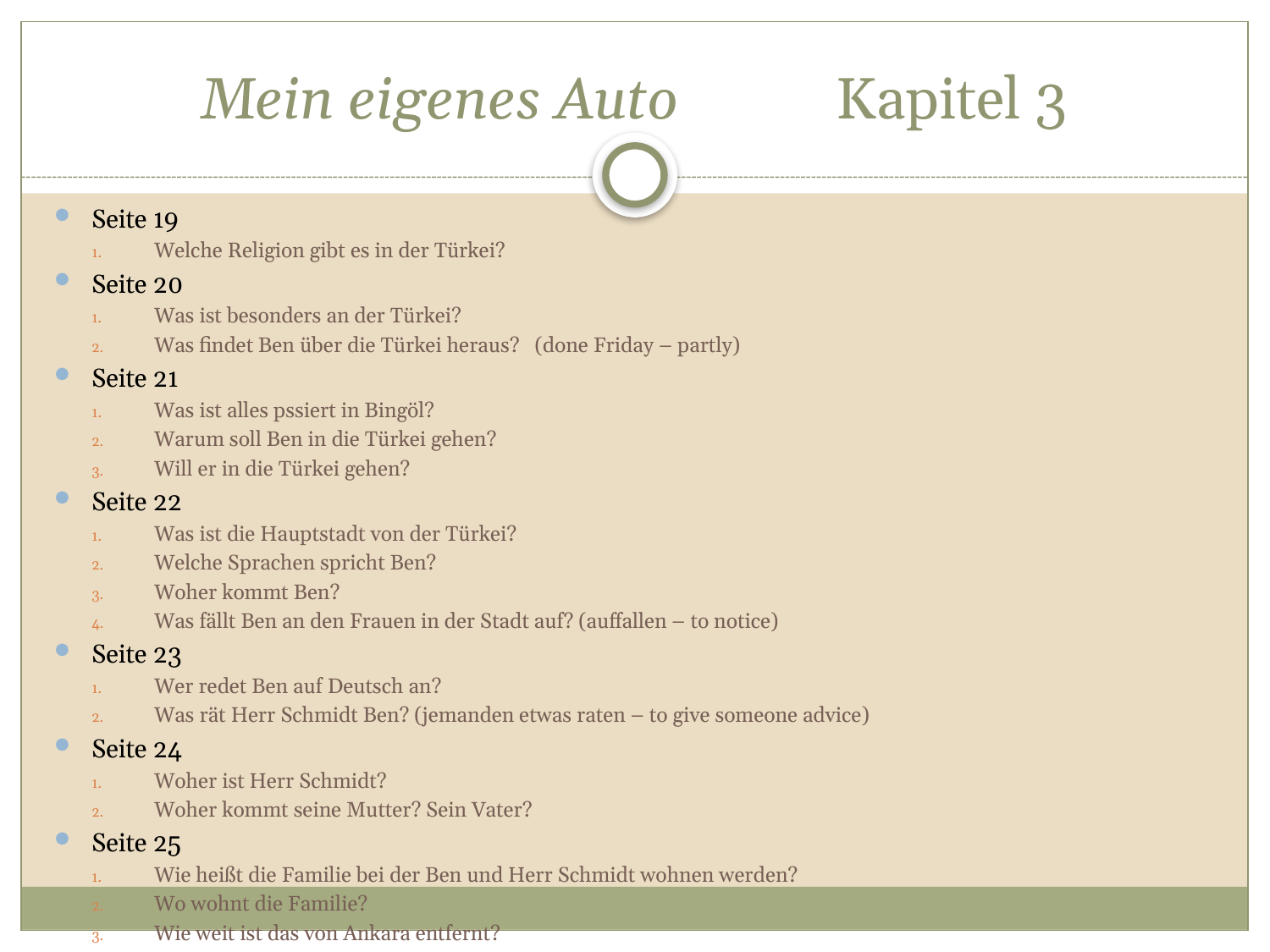

# Mein eigenes Auto 		Kapitel 3
Seite 19
Welche Religion gibt es in der Türkei?
Seite 20
Was ist besonders an der Türkei?
Was findet Ben über die Türkei heraus?   (done Friday – partly)
Seite 21
Was ist alles pssiert in Bingöl?
Warum soll Ben in die Türkei gehen?
Will er in die Türkei gehen?
Seite 22
Was ist die Hauptstadt von der Türkei?
Welche Sprachen spricht Ben?
Woher kommt Ben?
Was fällt Ben an den Frauen in der Stadt auf? (auffallen – to notice)
Seite 23
Wer redet Ben auf Deutsch an?
Was rät Herr Schmidt Ben? (jemanden etwas raten – to give someone advice)
Seite 24
Woher ist Herr Schmidt?
Woher kommt seine Mutter? Sein Vater?
Seite 25
Wie heißt die Familie bei der Ben und Herr Schmidt wohnen werden?
Wo wohnt die Familie?
Wie weit ist das von Ankara entfernt?